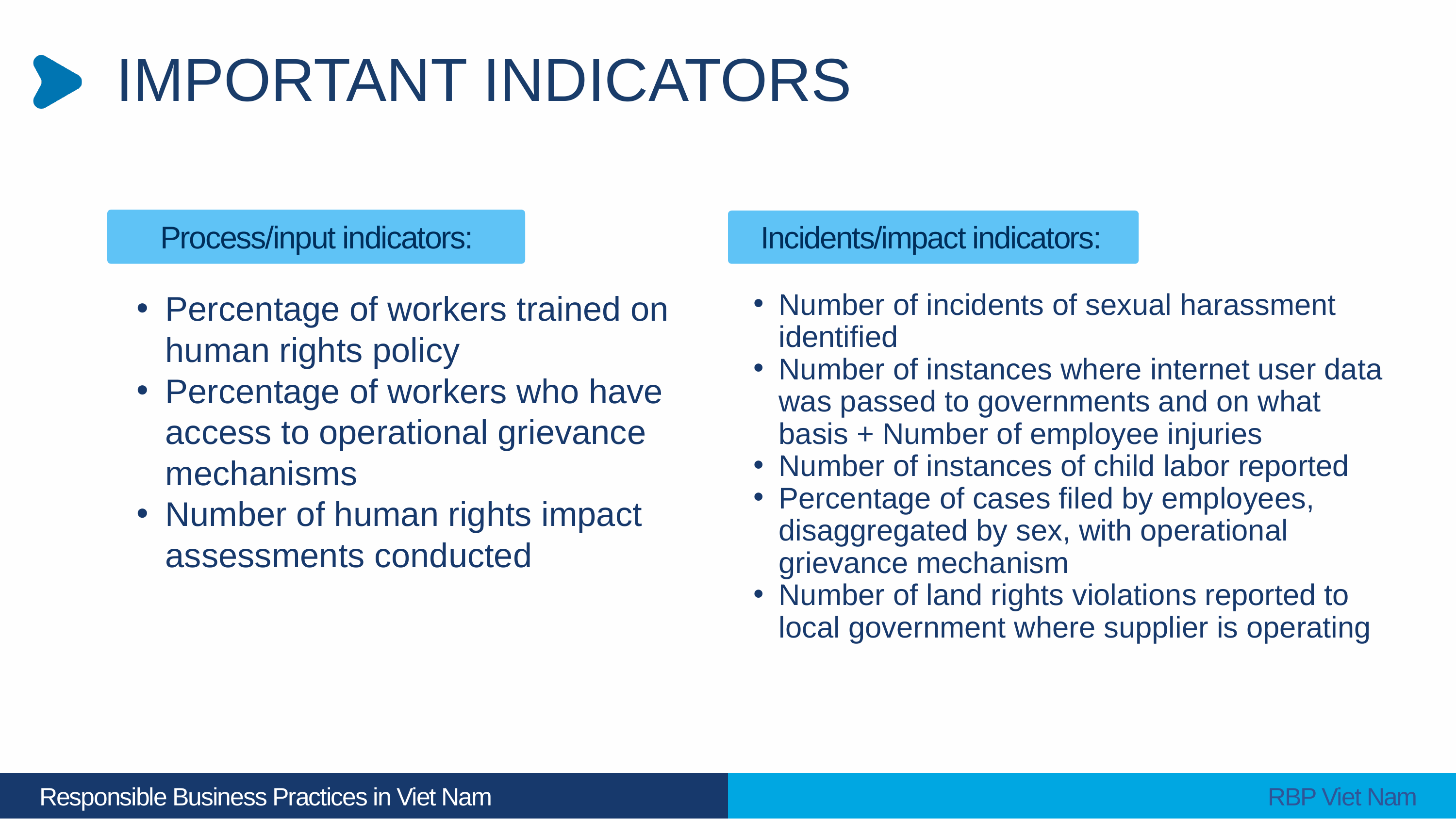

IMPORTANT INDICATORS

 Process/input indicators:

 Incidents/impact indicators:
Percentage of workers trained on human rights policy
Percentage of workers who have access to operational grievance mechanisms
Number of human rights impact assessments conducted

Number of incidents of sexual harassment identified
Number of instances where internet user data was passed to governments and on what basis + Number of employee injuries
Number of instances of child labor reported
Percentage of cases filed by employees, disaggregated by sex, with operational grievance mechanism
Number of land rights violations reported to local government where supplier is operating

      Responsible Business Practices in Viet Nam

 RBP Viet Nam